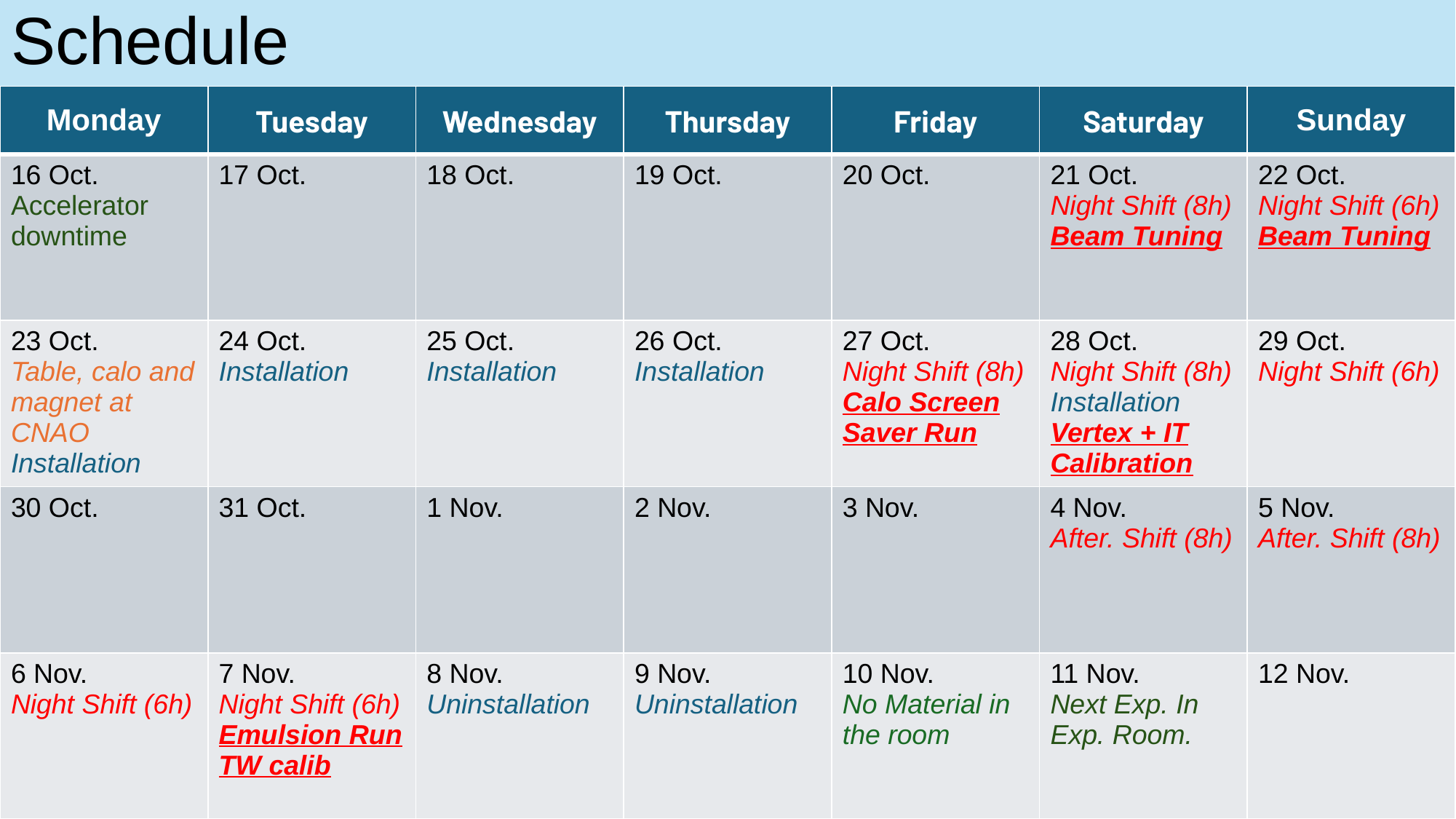

# Schedule
| Monday | Tuesday | Wednesday | Thursday | Friday | Saturday | Sunday |
| --- | --- | --- | --- | --- | --- | --- |
| 16 Oct. Accelerator downtime | 17 Oct. | 18 Oct. | 19 Oct. | 20 Oct. | 21 Oct. Night Shift (8h) Beam Tuning | 22 Oct. Night Shift (6h) Beam Tuning |
| 23 Oct. Table, calo and magnet at CNAO Installation | 24 Oct. Installation | 25 Oct. Installation | 26 Oct. Installation | 27 Oct. Night Shift (8h) Calo Screen Saver Run | 28 Oct. Night Shift (8h) Installation Vertex + IT Calibration | 29 Oct. Night Shift (6h) |
| 30 Oct. | 31 Oct. | 1 Nov. | 2 Nov. | 3 Nov. | 4 Nov. After. Shift (8h) | 5 Nov. After. Shift (8h) |
| 6 Nov. Night Shift (6h) | 7 Nov. Night Shift (6h) Emulsion Run TW calib | 8 Nov. Uninstallation | 9 Nov. Uninstallation | 10 Nov. No Material in the room | 11 Nov. Next Exp. In Exp. Room. | 12 Nov. |